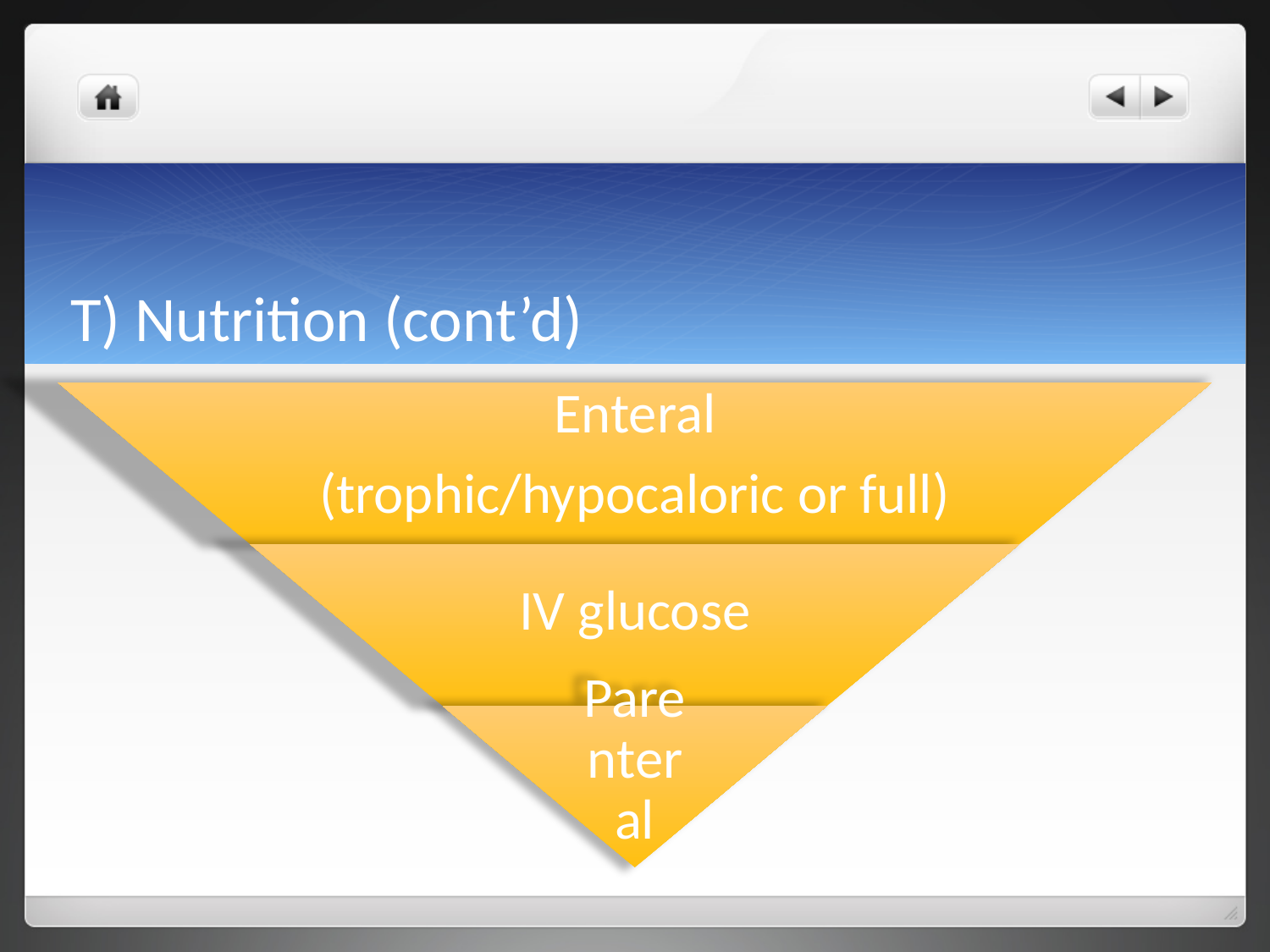

# T) Nutrition (cont’d)
Enteral
(trophic/hypocaloric or full)
IV glucose
Parenteral